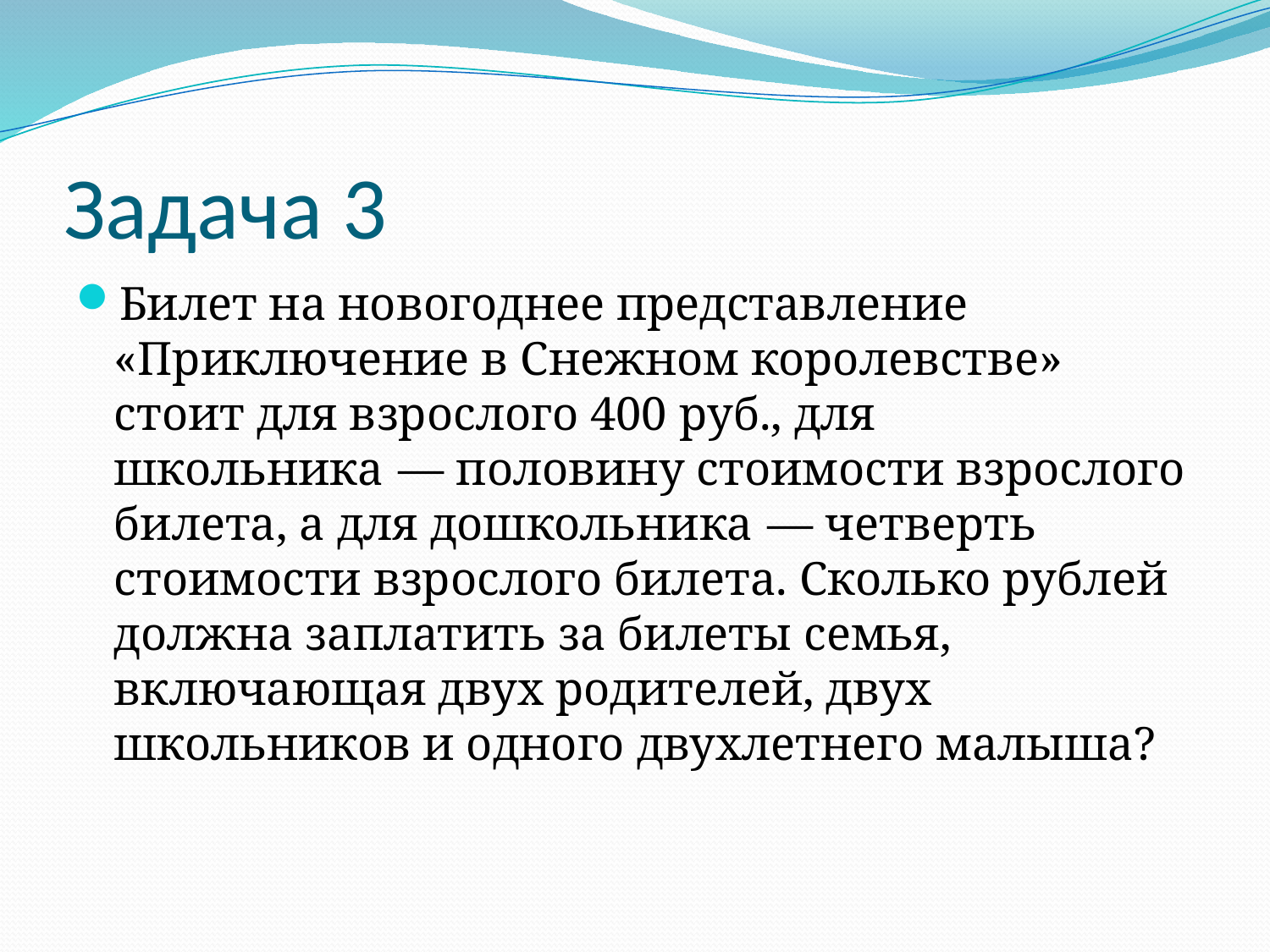

# Задача 3
Билет на новогоднее представление «Приключение в Снежном королевстве» стоит для взрослого 400 руб., для школьника  — половину стоимости взрослого билета, а для дошкольника  — четверть стоимости взрослого билета. Сколько рублей должна заплатить за билеты семья, включающая двух родителей, двух школьников и одного двухлетнего малыша?